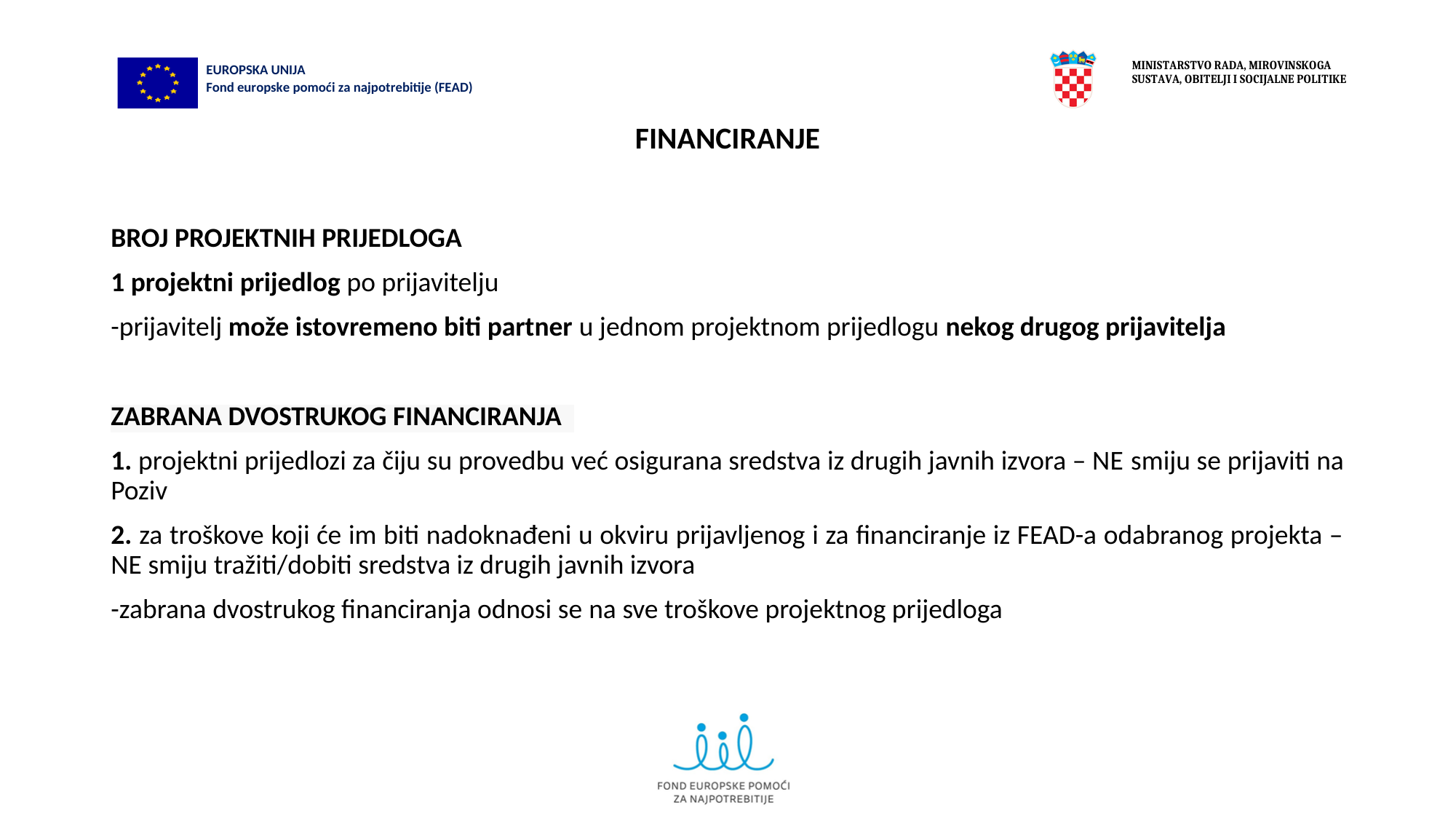

# FINANCIRANJE
BROJ PROJEKTNIH PRIJEDLOGA
1 projektni prijedlog po prijavitelju
-prijavitelj može istovremeno biti partner u jednom projektnom prijedlogu nekog drugog prijavitelja

ZABRANA DVOSTRUKOG FINANCIRANJA
1. projektni prijedlozi za čiju su provedbu već osigurana sredstva iz drugih javnih izvora – NE smiju se prijaviti na Poziv
2. za troškove koji će im biti nadoknađeni u okviru prijavljenog i za financiranje iz FEAD-a odabranog projekta – NE smiju tražiti/dobiti sredstva iz drugih javnih izvora
-zabrana dvostrukog financiranja odnosi se na sve troškove projektnog prijedloga